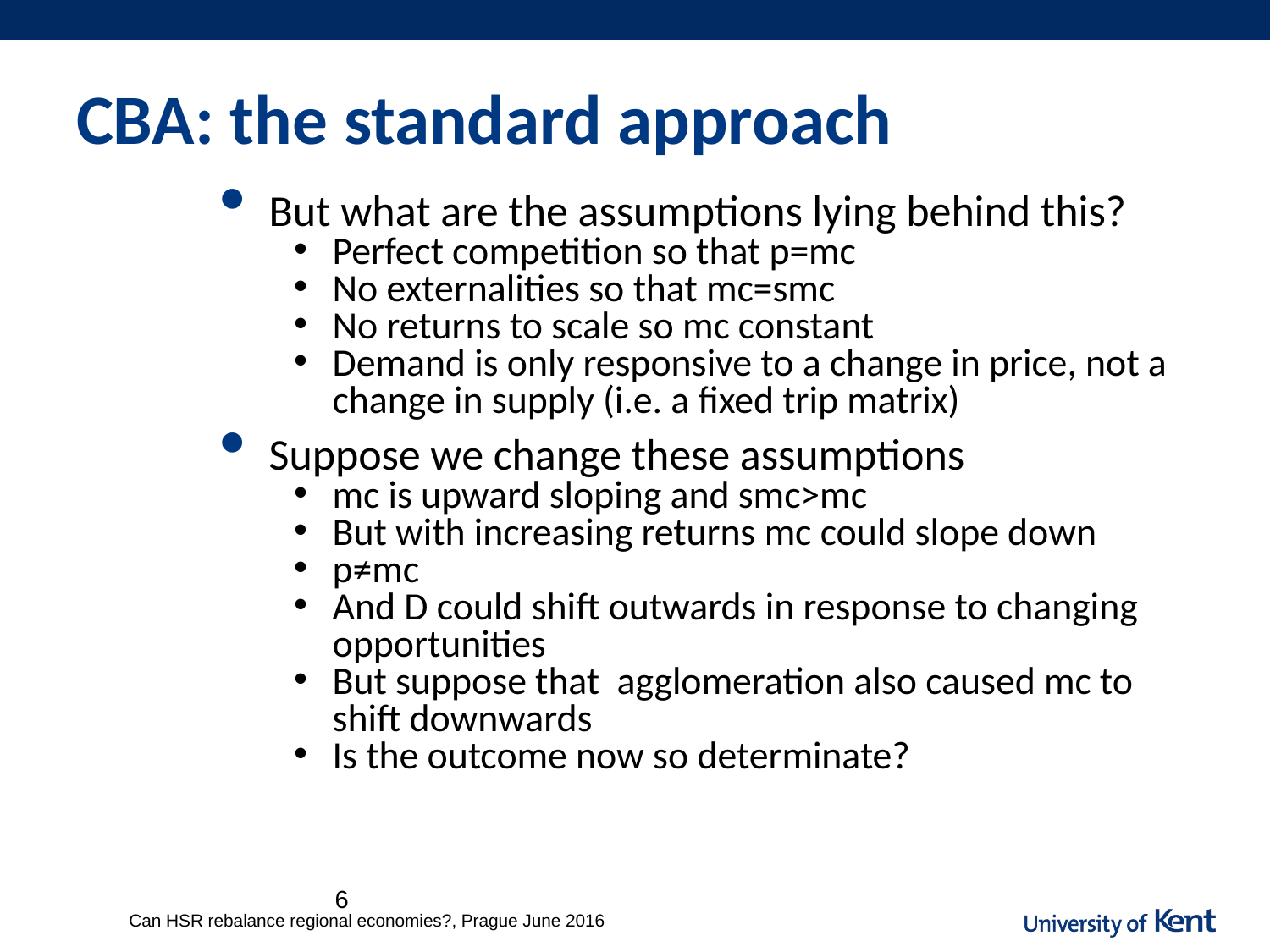

# CBA: the standard approach
But what are the assumptions lying behind this?
Perfect competition so that p=mc
No externalities so that mc=smc
No returns to scale so mc constant
Demand is only responsive to a change in price, not a change in supply (i.e. a fixed trip matrix)
Suppose we change these assumptions
mc is upward sloping and smc>mc
But with increasing returns mc could slope down
p≠mc
And D could shift outwards in response to changing opportunities
But suppose that  agglomeration also caused mc to shift downwards
Is the outcome now so determinate?
6
Can HSR rebalance regional economies?, Prague June 2016